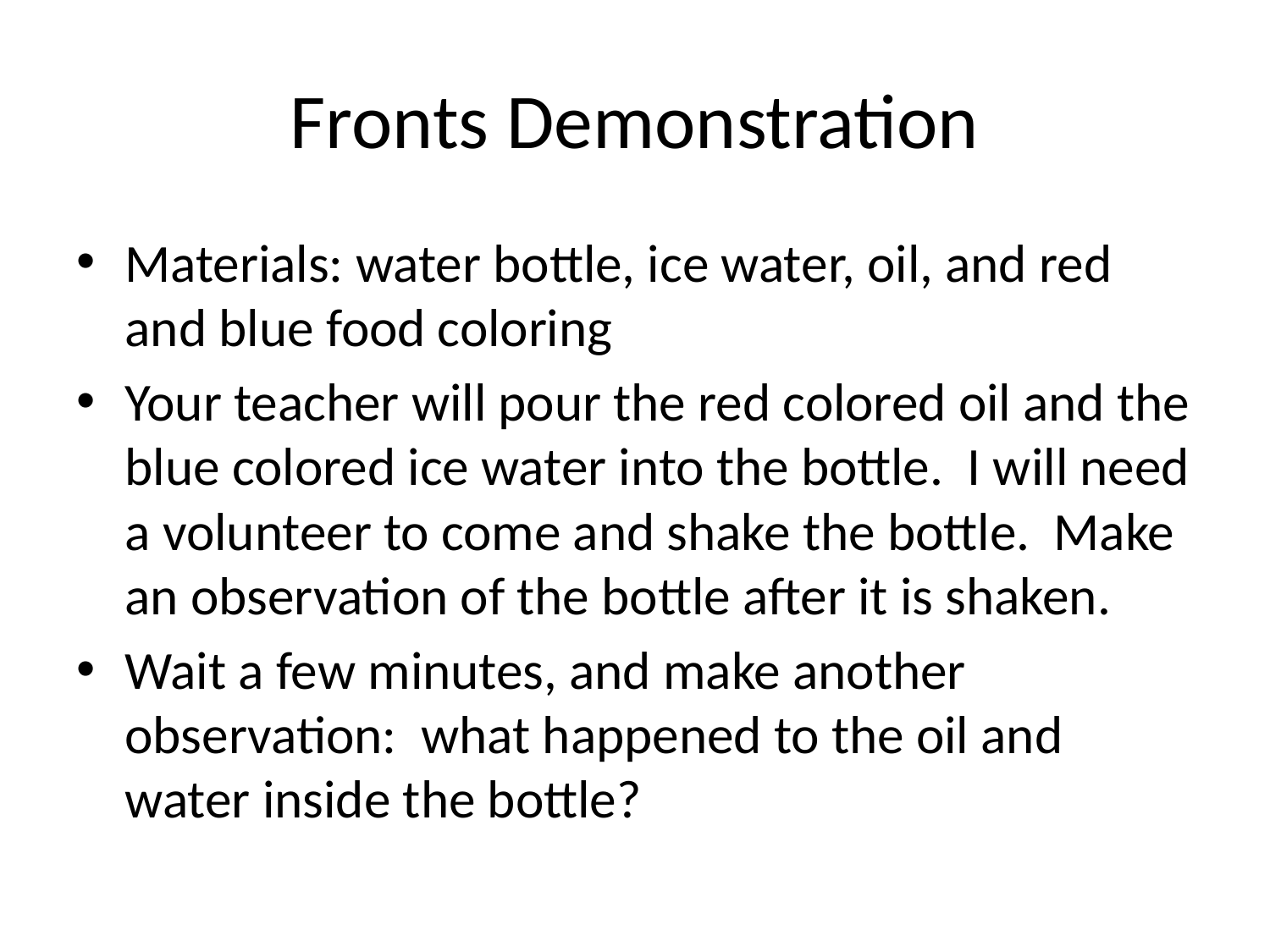

# Fronts Demonstration
Materials: water bottle, ice water, oil, and red and blue food coloring
Your teacher will pour the red colored oil and the blue colored ice water into the bottle.  I will need a volunteer to come and shake the bottle.  Make an observation of the bottle after it is shaken.
Wait a few minutes, and make another observation:  what happened to the oil and water inside the bottle?